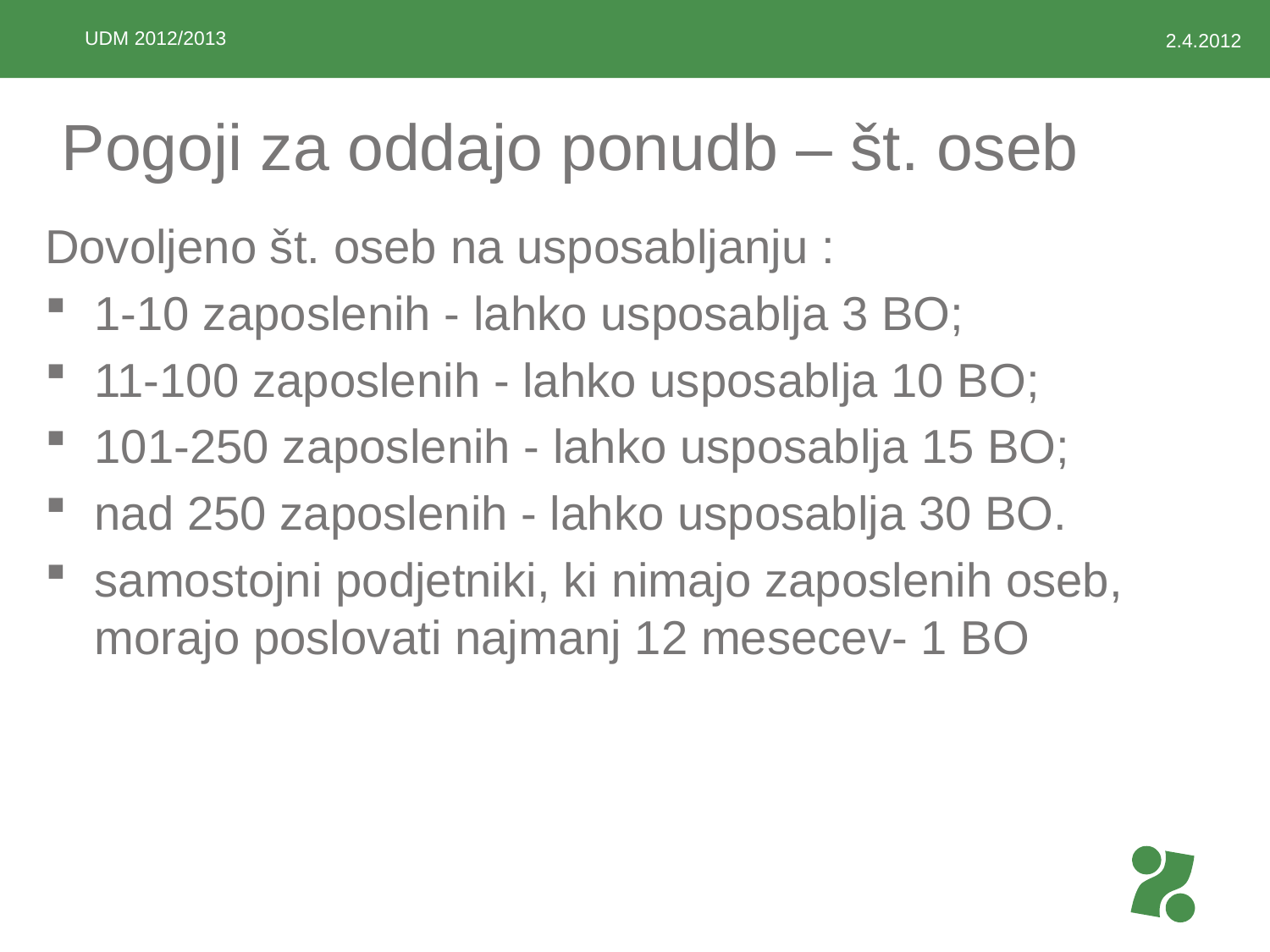

UDM 2012/2013
2.4.2012
# Pogoji za oddajo ponudb – št. oseb
Dovoljeno št. oseb na usposabljanju :
1-10 zaposlenih - lahko usposablja 3 BO;
11-100 zaposlenih - lahko usposablja 10 BO;
101-250 zaposlenih - lahko usposablja 15 BO;
nad 250 zaposlenih - lahko usposablja 30 BO.
samostojni podjetniki, ki nimajo zaposlenih oseb, morajo poslovati najmanj 12 mesecev- 1 BO